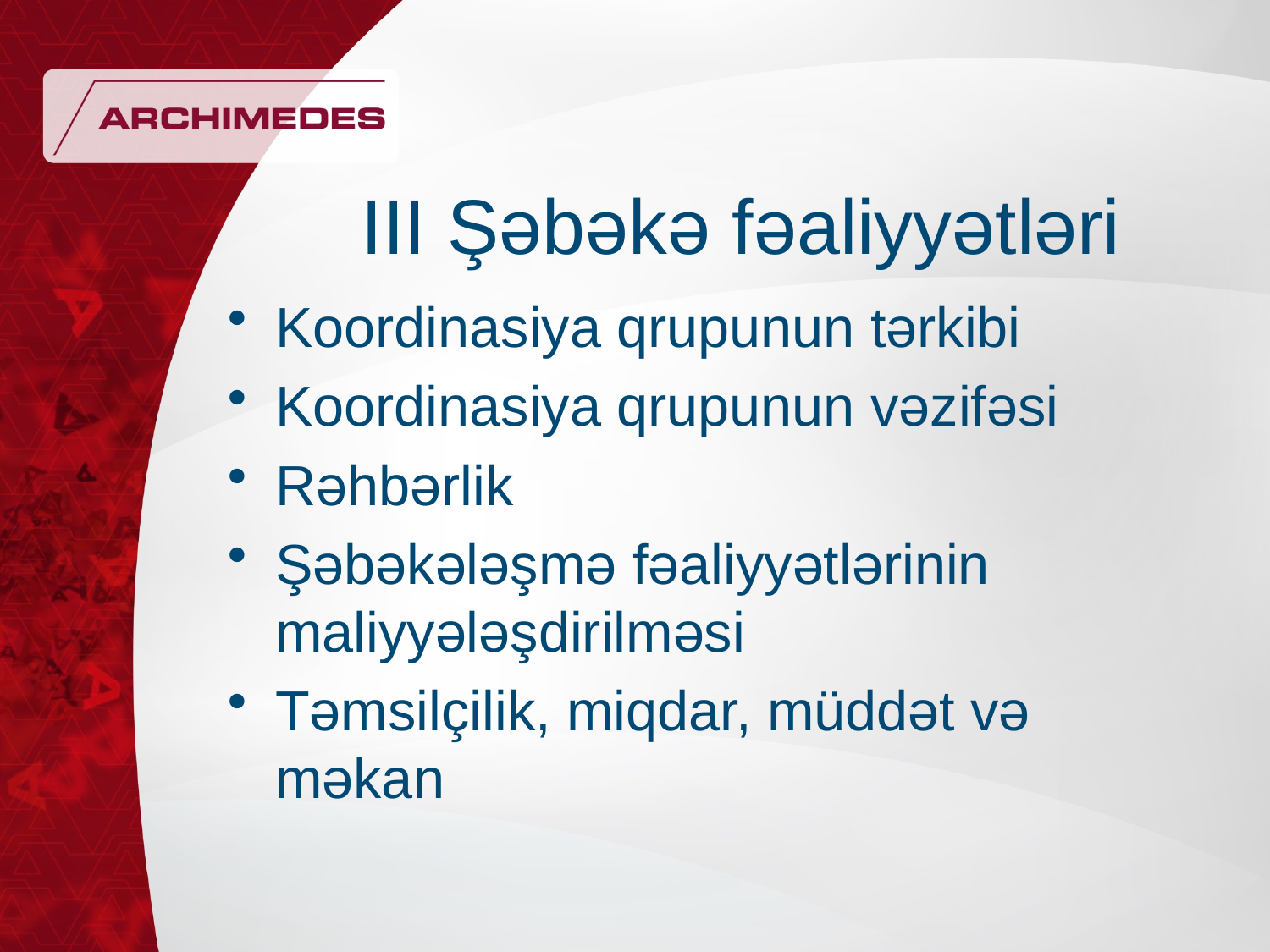

# III Şəbəkə fəaliyyətləri
Koordinasiya qrupunun tərkibi
Koordinasiya qrupunun vəzifəsi
Rəhbərlik
Şəbəkələşmə fəaliyyətlərinin maliyyələşdirilməsi
Təmsilçilik, miqdar, müddət və məkan